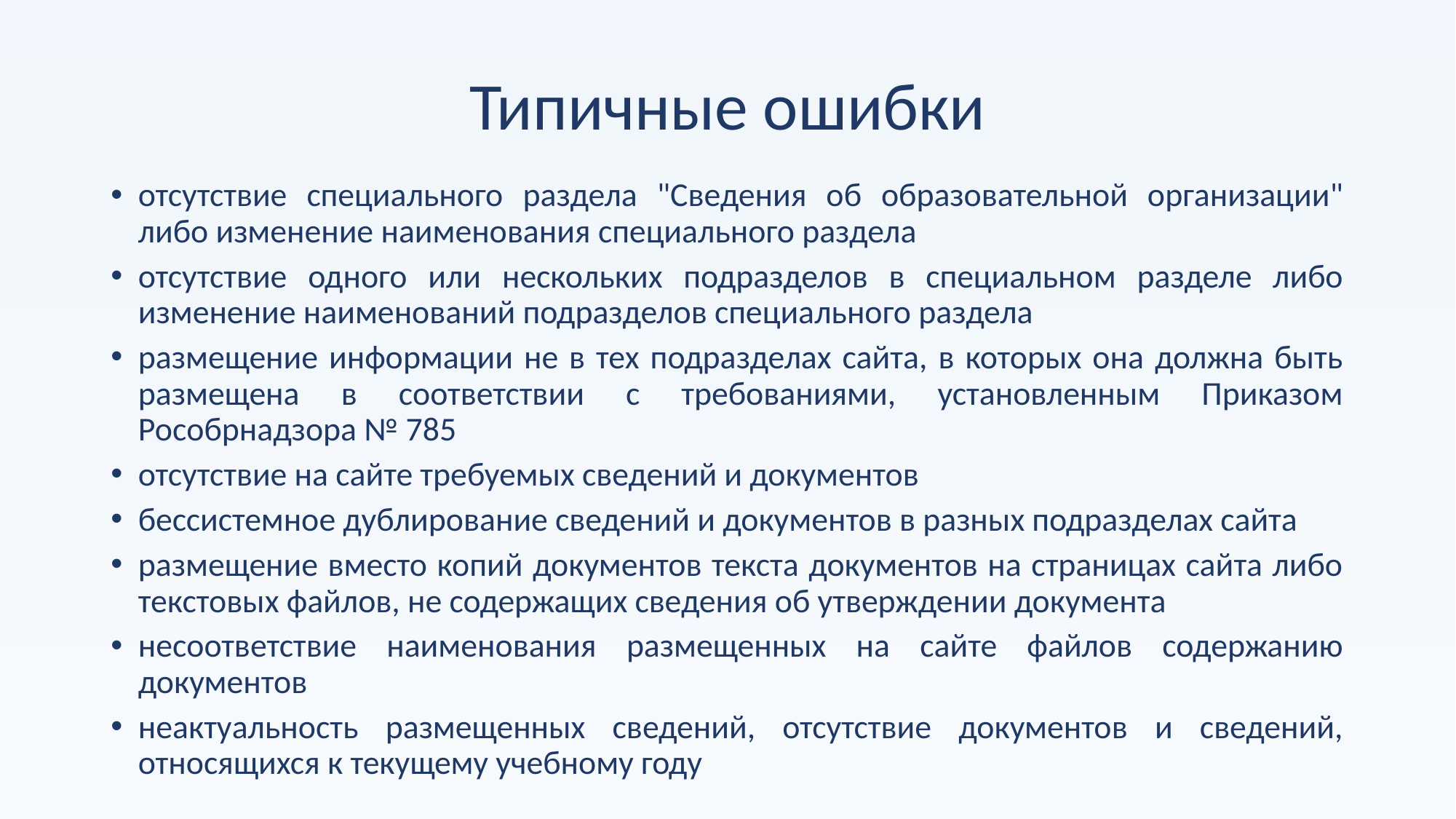

# Типичные ошибки
отсутствие специального раздела "Сведения об образовательной организации" либо изменение наименования специального раздела
отсутствие одного или нескольких подразделов в специальном разделе либо изменение наименований подразделов специального раздела
размещение информации не в тех подразделах сайта, в которых она должна быть размещена в соответствии с требованиями, установленным Приказом Рособрнадзора № 785
отсутствие на сайте требуемых сведений и документов
бессистемное дублирование сведений и документов в разных подразделах сайта
размещение вместо копий документов текста документов на страницах сайта либо текстовых файлов, не содержащих сведения об утверждении документа
несоответствие наименования размещенных на сайте файлов содержанию документов
неактуальность размещенных сведений, отсутствие документов и сведений, относящихся к текущему учебному году